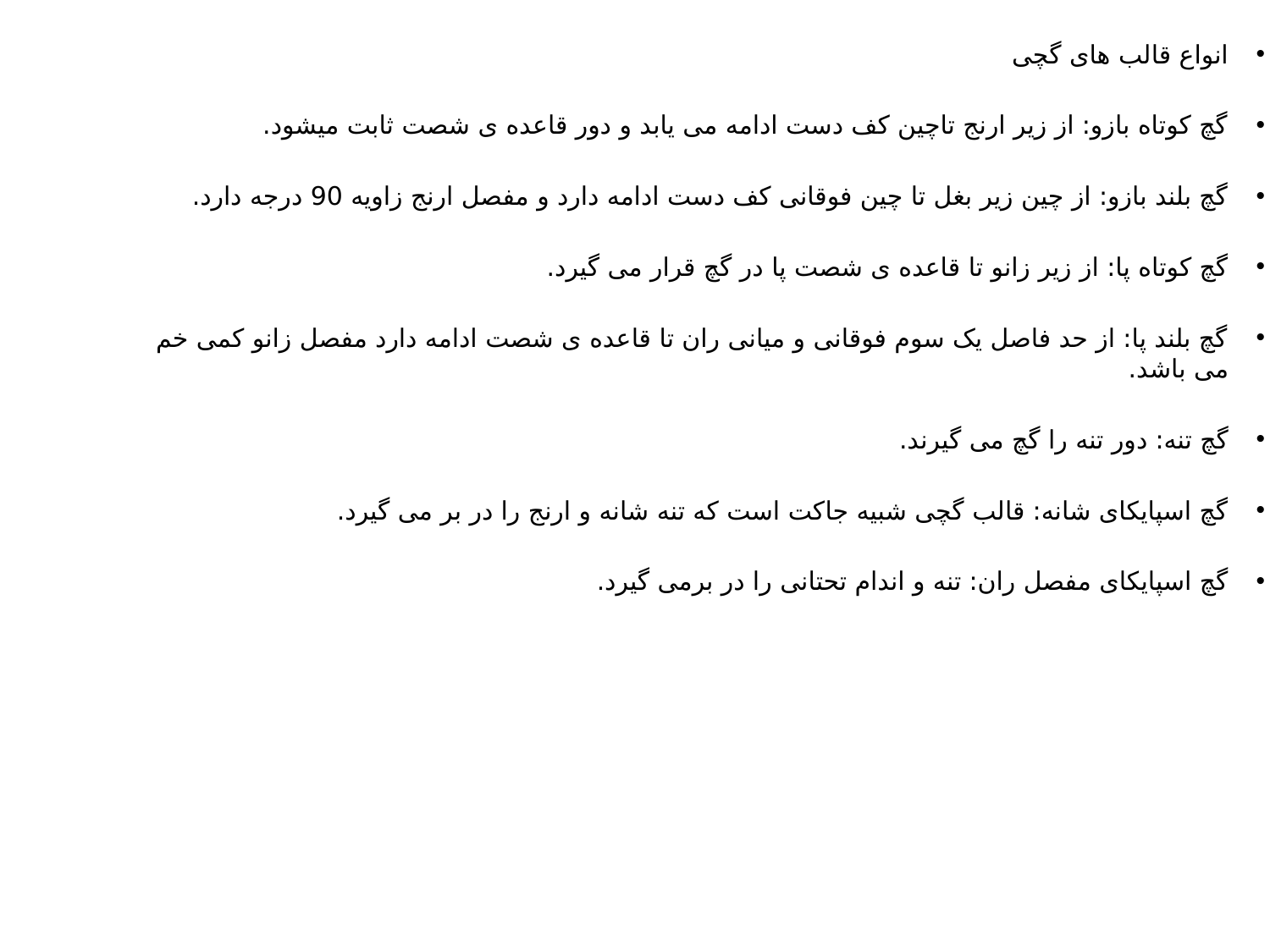

انواع قالب های گچی

گچ کوتاه بازو: از زیر ارنج تاچین کف دست ادامه می یابد و دور قاعده ی شصت ثابت میشود.

گچ بلند بازو: از چین زیر بغل تا چین فوقانی کف دست ادامه دارد و مفصل ارنج زاویه 90 درجه دارد.

گچ کوتاه پا: از زیر زانو تا قاعده ی شصت پا در گچ قرار می گیرد.

گچ بلند پا: از حد فاصل یک سوم فوقانی و میانی ران تا قاعده ی شصت ادامه دارد مفصل زانو کمی خم می باشد.

گچ تنه: دور تنه را گچ می گیرند.

گچ اسپایکای شانه: قالب گچی شبیه جاکت است که تنه شانه و ارنج را در بر می گیرد.

گچ اسپایکای مفصل ران: تنه و اندام تحتانی را در برمی گیرد.